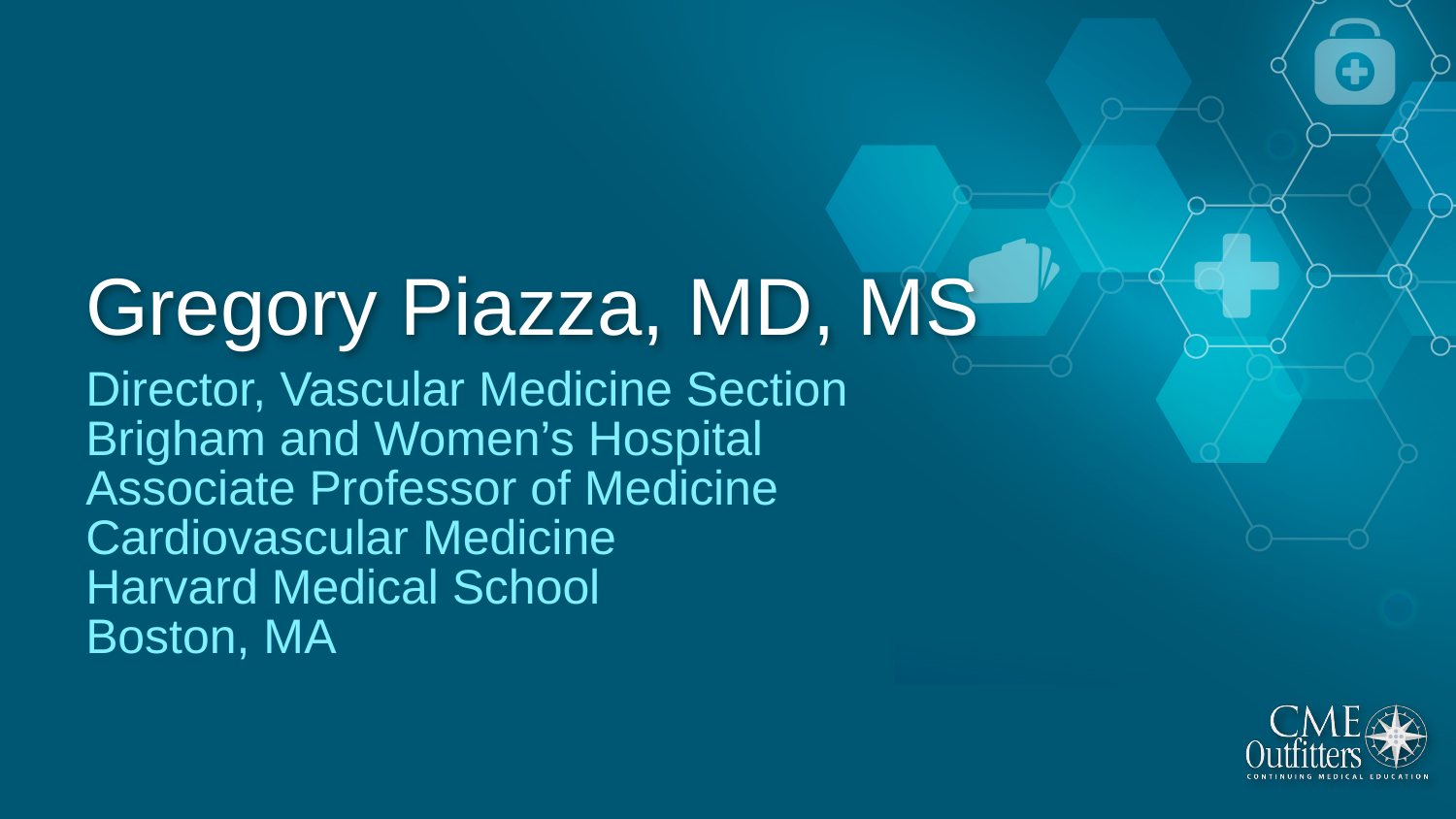

# Gregory Piazza, MD, MS
Director, Vascular Medicine Section
Brigham and Women’s Hospital
Associate Professor of Medicine
Cardiovascular Medicine
Harvard Medical School
Boston, MA